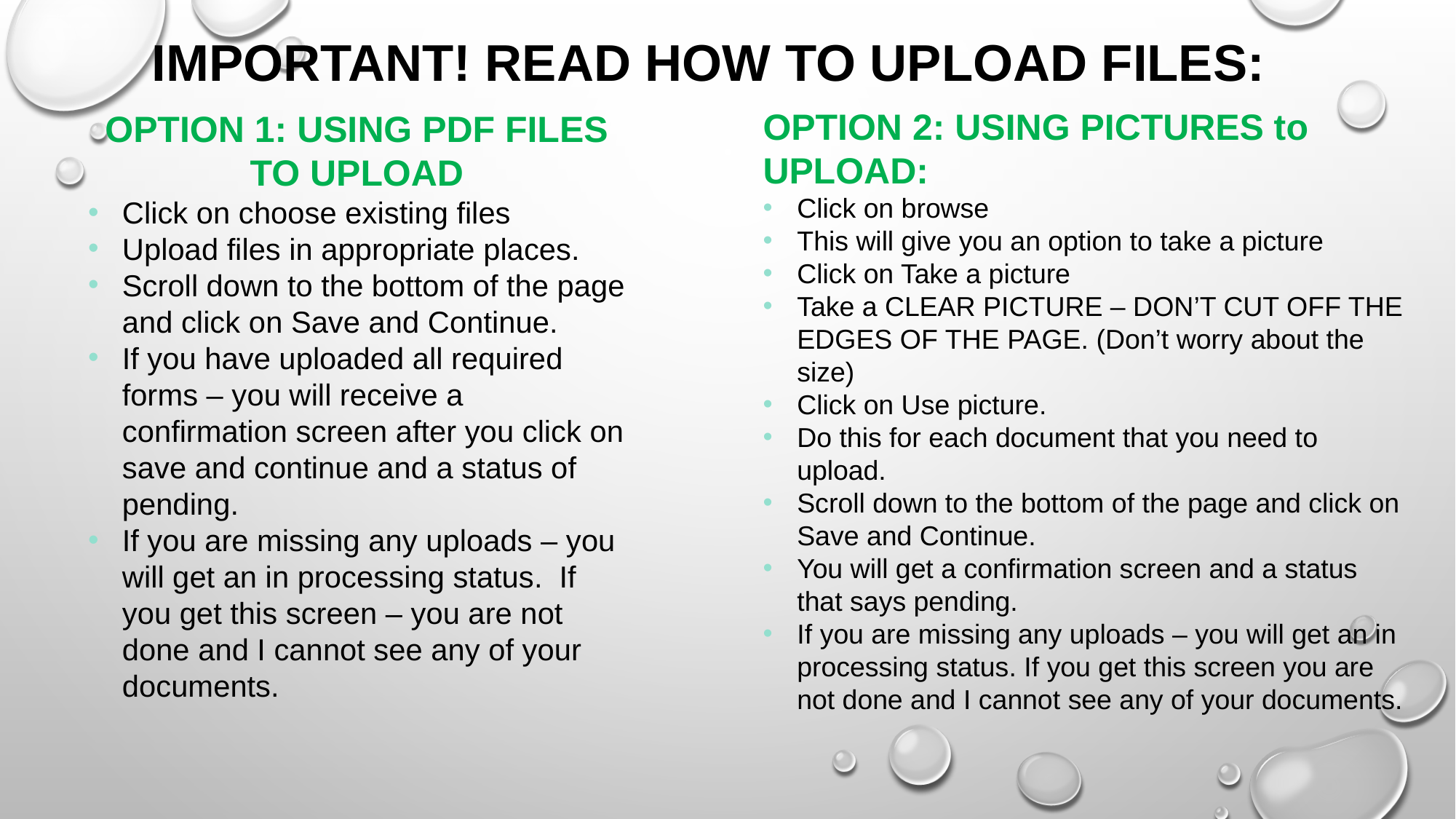

Important! Read HOW TO UPLOAD FILES:
OPTION 2: USING PICTURES to UPLOAD:
Click on browse
This will give you an option to take a picture
Click on Take a picture
Take a CLEAR PICTURE – DON’T CUT OFF THE EDGES OF THE PAGE. (Don’t worry about the size)
Click on Use picture.
Do this for each document that you need to upload.
Scroll down to the bottom of the page and click on Save and Continue.
You will get a confirmation screen and a status that says pending.
If you are missing any uploads – you will get an in processing status. If you get this screen you are not done and I cannot see any of your documents.
OPTION 1: USING PDF FILES TO UPLOAD
Click on choose existing files
Upload files in appropriate places.
Scroll down to the bottom of the page and click on Save and Continue.
If you have uploaded all required forms – you will receive a confirmation screen after you click on save and continue and a status of pending.
If you are missing any uploads – you will get an in processing status.  If you get this screen – you are not done and I cannot see any of your documents.